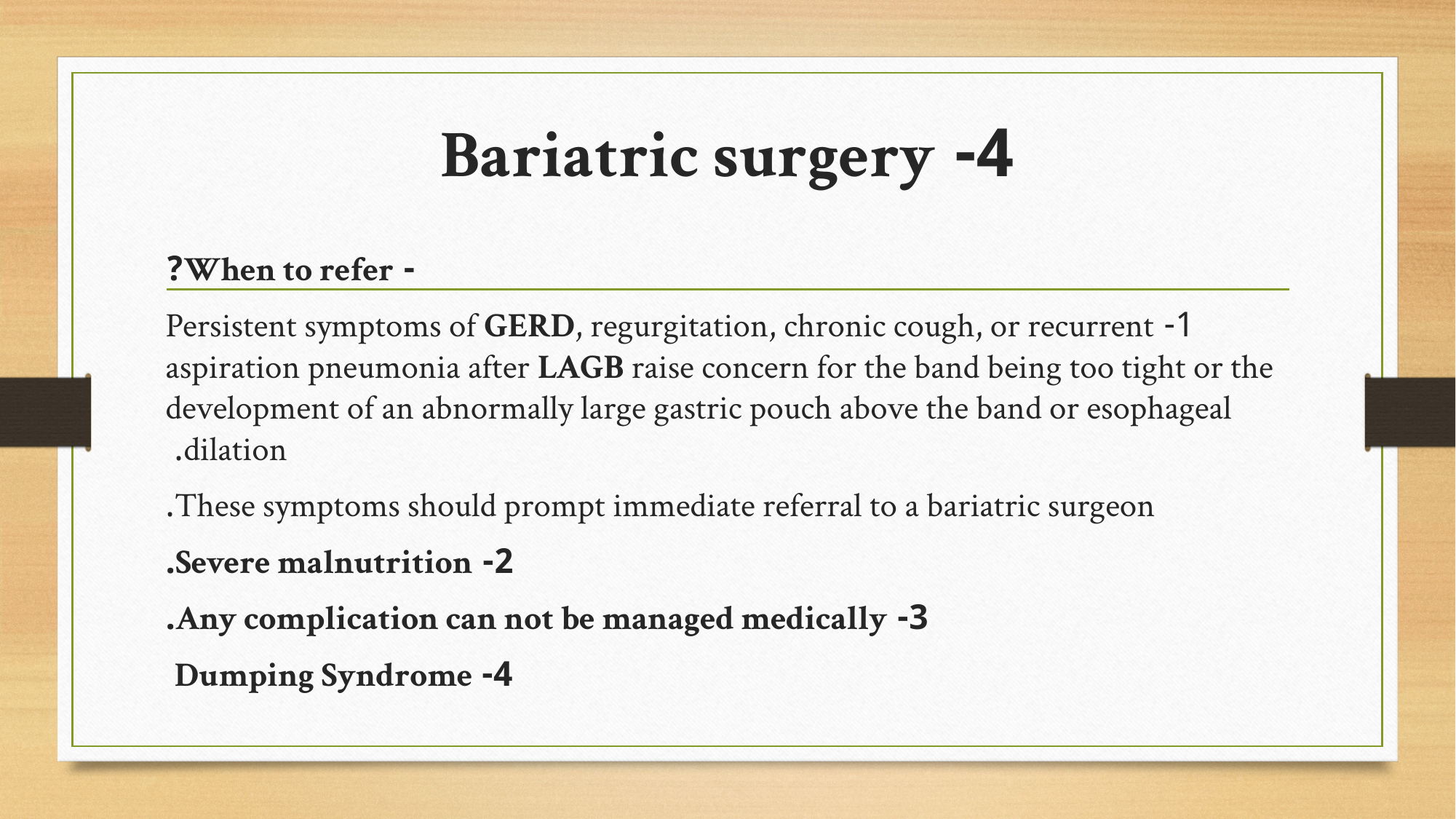

# 4- Bariatric surgery
- When to refer?
1- Persistent symptoms of GERD, regurgitation, chronic cough, or recurrent aspiration pneumonia after LAGB raise concern for the band being too tight or the development of an abnormally large gastric pouch above the band or esophageal dilation.
These symptoms should prompt immediate referral to a bariatric surgeon.
2- Severe malnutrition.
3- Any complication can not be managed medically.
4- Dumping Syndrome